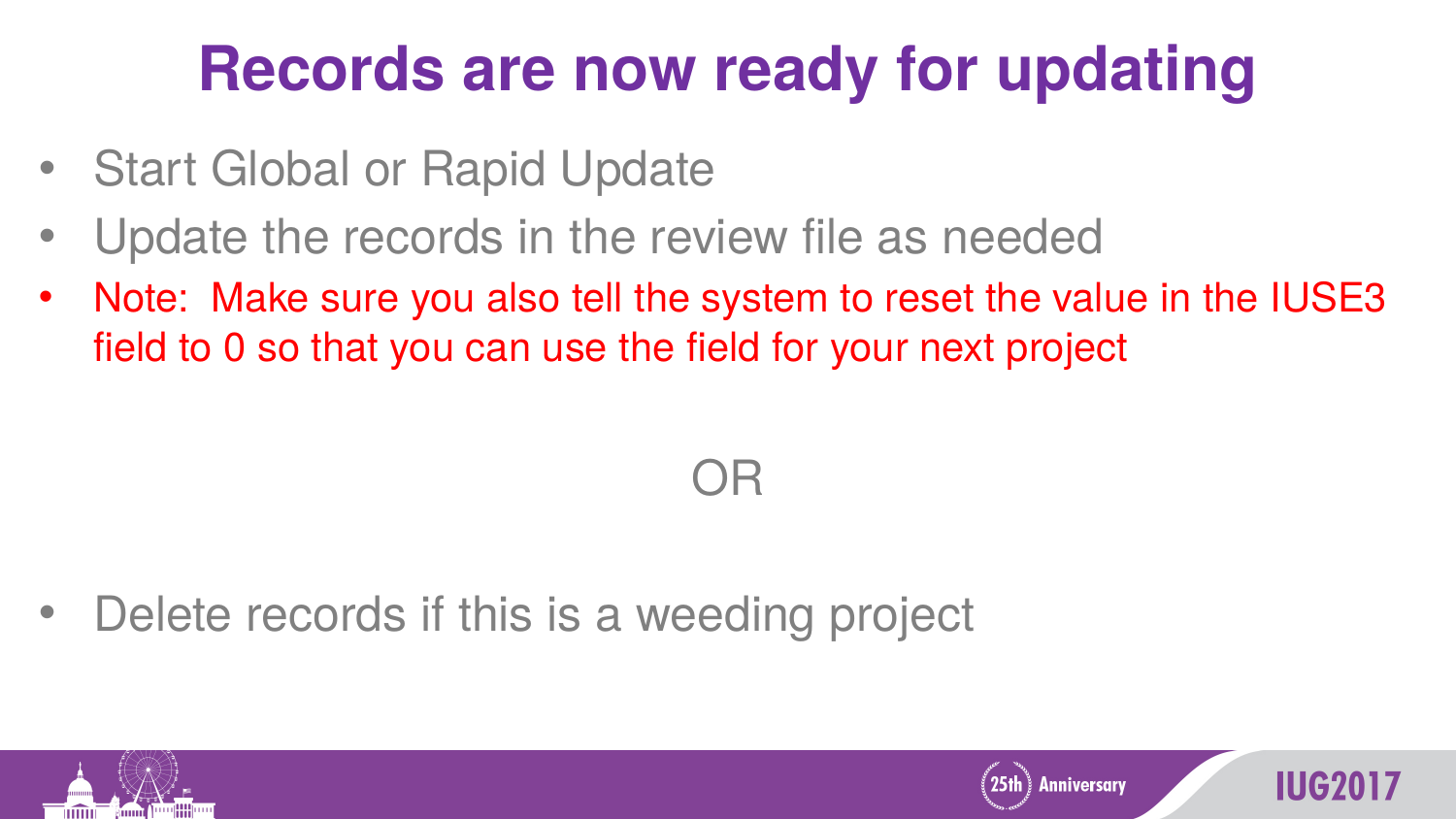

# Records are now ready for updating
Start Global or Rapid Update
Update the records in the review file as needed
Note:  Make sure you also tell the system to reset the value in the IUSE3 field to 0 so that you can use the field for your next project

OR

Delete records if this is a weeding project